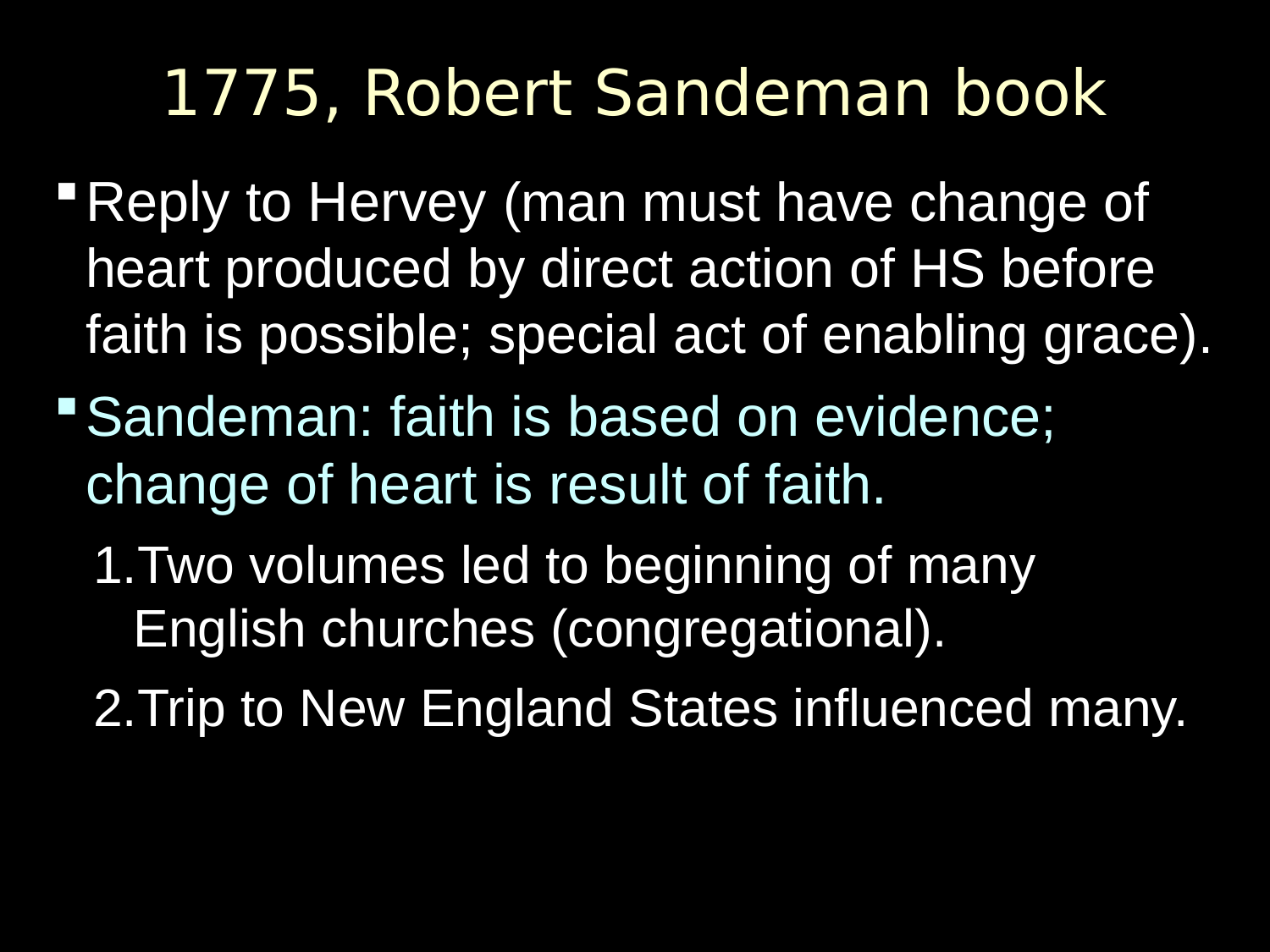

1775, Robert Sandeman book
Reply to Hervey (man must have change of heart produced by direct action of HS before faith is possible; special act of enabling grace).
Sandeman: faith is based on evidence; change of heart is result of faith.
Two volumes led to beginning of many English churches (congregational).
Trip to New England States influenced many.